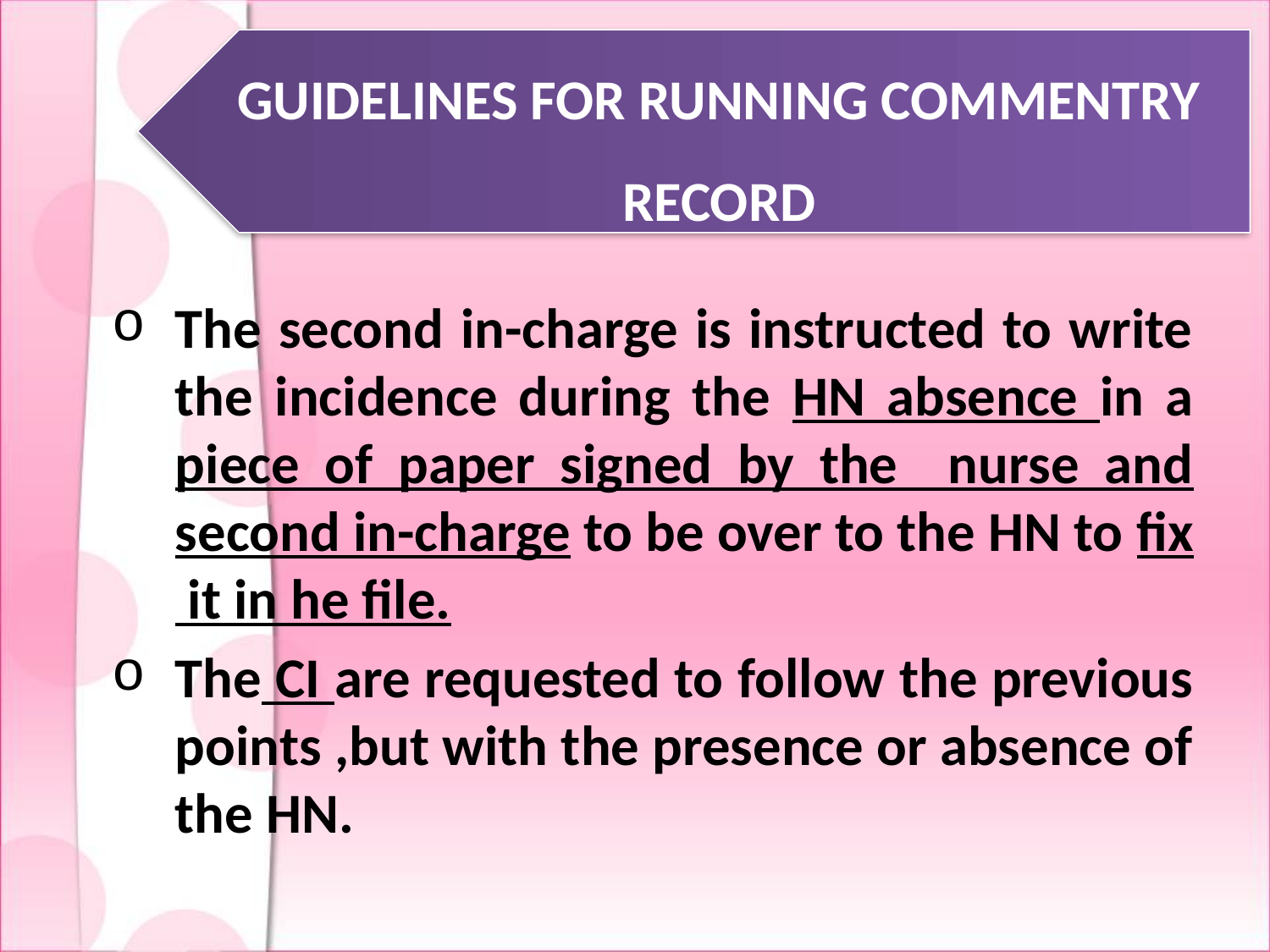

GUIDELINES FOR RUNNING COMMENTRY RECORD
The second in-charge is instructed to write the incidence during the HN absence in a piece of paper signed by the  nurse and second in-charge to be over to the HN to fix  it in he file.
The CI are requested to follow the previous points ,but with the presence or absence of the HN.